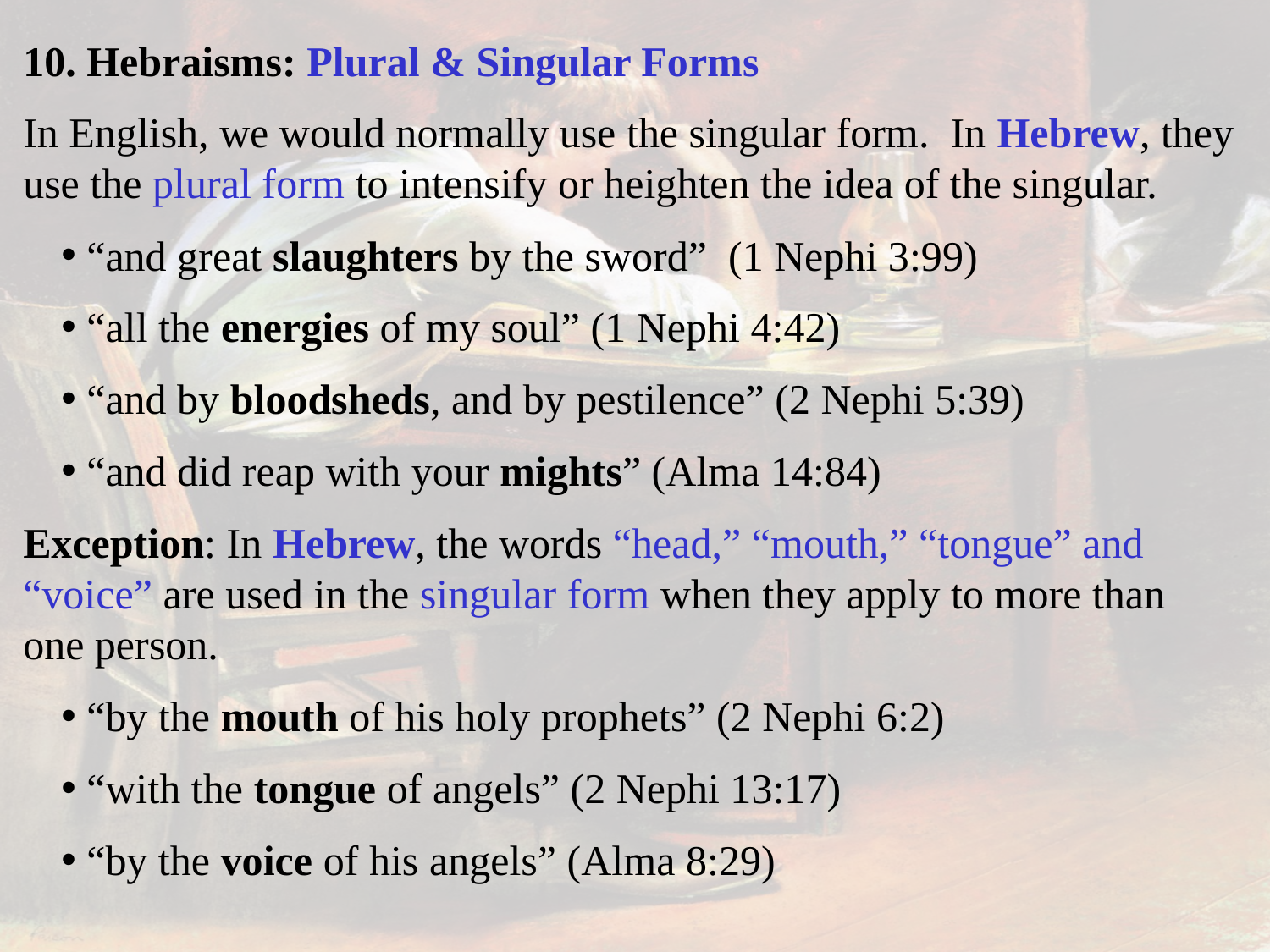

10. Hebraisms: Plural & Singular Forms
In English, we would normally use the singular form.  In Hebrew, they use the plural form to intensify or heighten the idea of the singular.
“and great slaughters by the sword”  (1 Nephi 3:99)
“all the energies of my soul” (1 Nephi 4:42)
“and by bloodsheds, and by pestilence” (2 Nephi 5:39)
“and did reap with your mights” (Alma 14:84)
Exception: In Hebrew, the words “head,” “mouth,” “tongue” and “voice” are used in the singular form when they apply to more than one person.
“by the mouth of his holy prophets” (2 Nephi 6:2)
“with the tongue of angels” (2 Nephi 13:17)
“by the voice of his angels” (Alma 8:29)